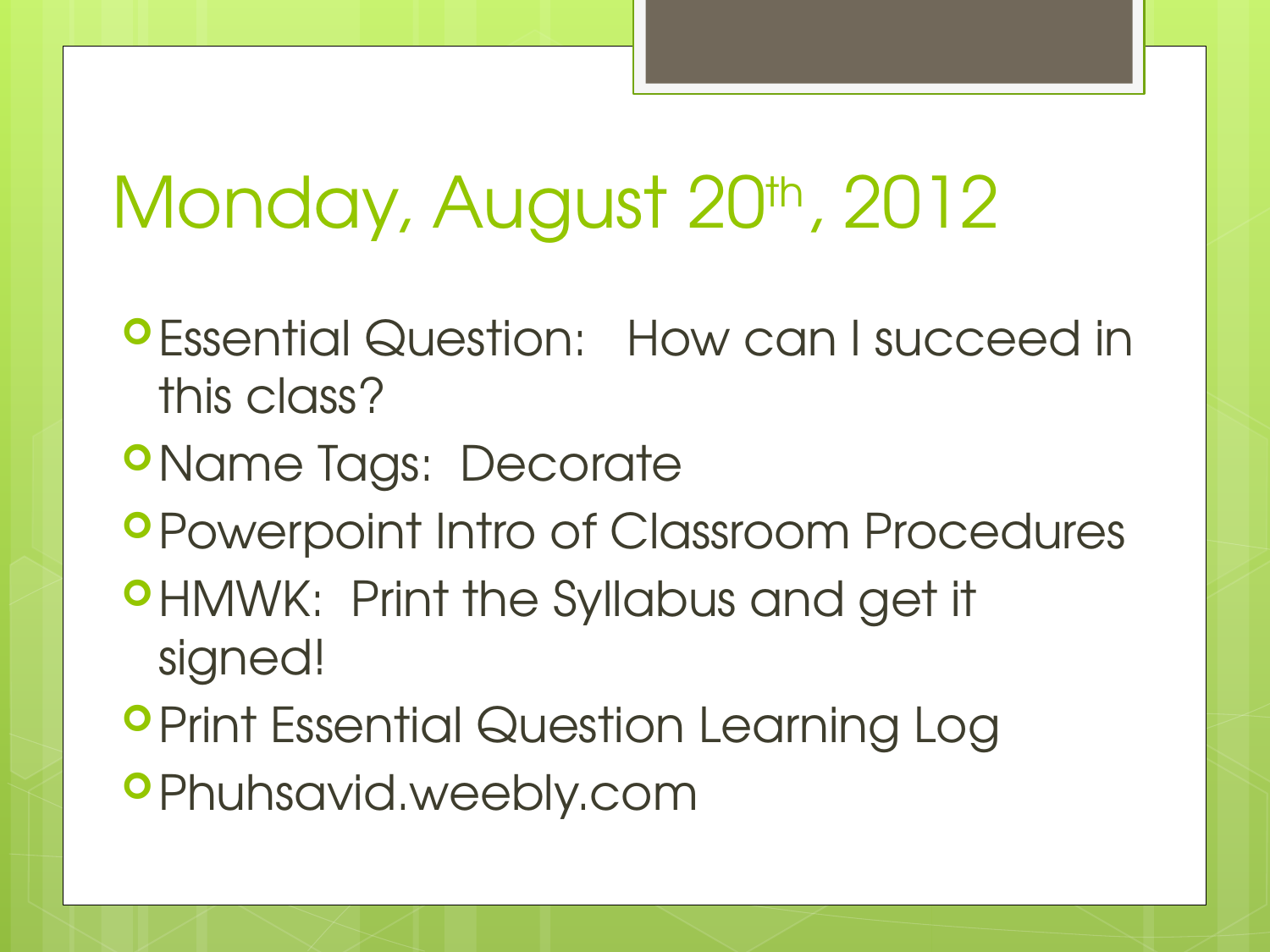

Monday, August 20th, 2012
Essential Question:   How can I succeed in this class?
Name Tags:  Decorate
Powerpoint Intro of Classroom Procedures
HMWK:  Print the Syllabus and get it signed!
Print Essential Question Learning Log
Phuhsavid.weebly.com